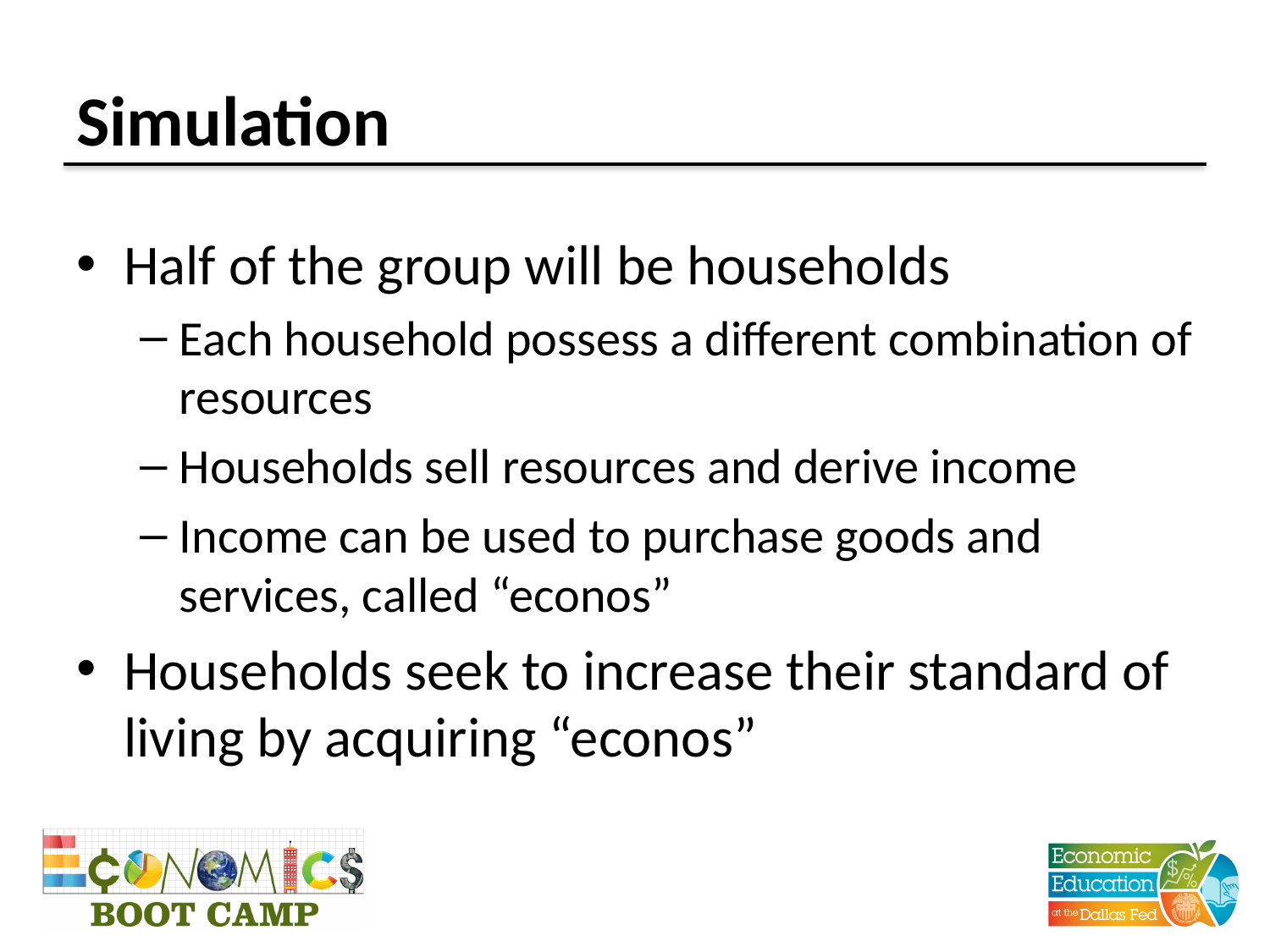

# Simulation
Half of the group will be households
Each household possess a different combination of resources
Households sell resources and derive income
Income can be used to purchase goods and services, called “econos”
Households seek to increase their standard of living by acquiring “econos”